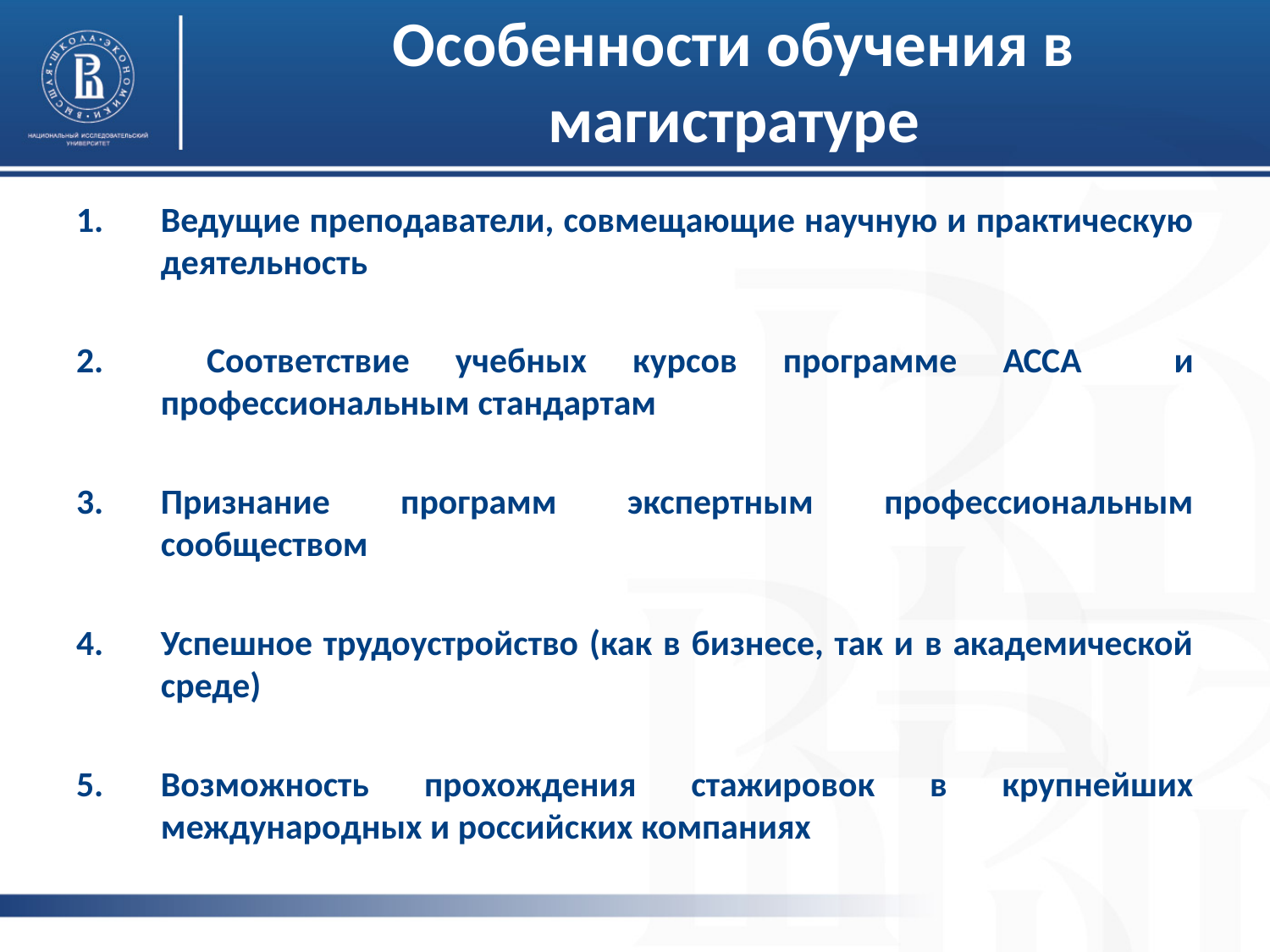

# Особенности обучения в магистратуре
Ведущие преподаватели, совмещающие научную и практическую деятельность

 Соответствие учебных курсов программе АССА  и профессиональным стандартам

Признание программ экспертным профессиональным сообществом

Успешное трудоустройство (как в бизнесе, так и в академической среде)

Возможность прохождения стажировок в крупнейших международных и российских компаниях